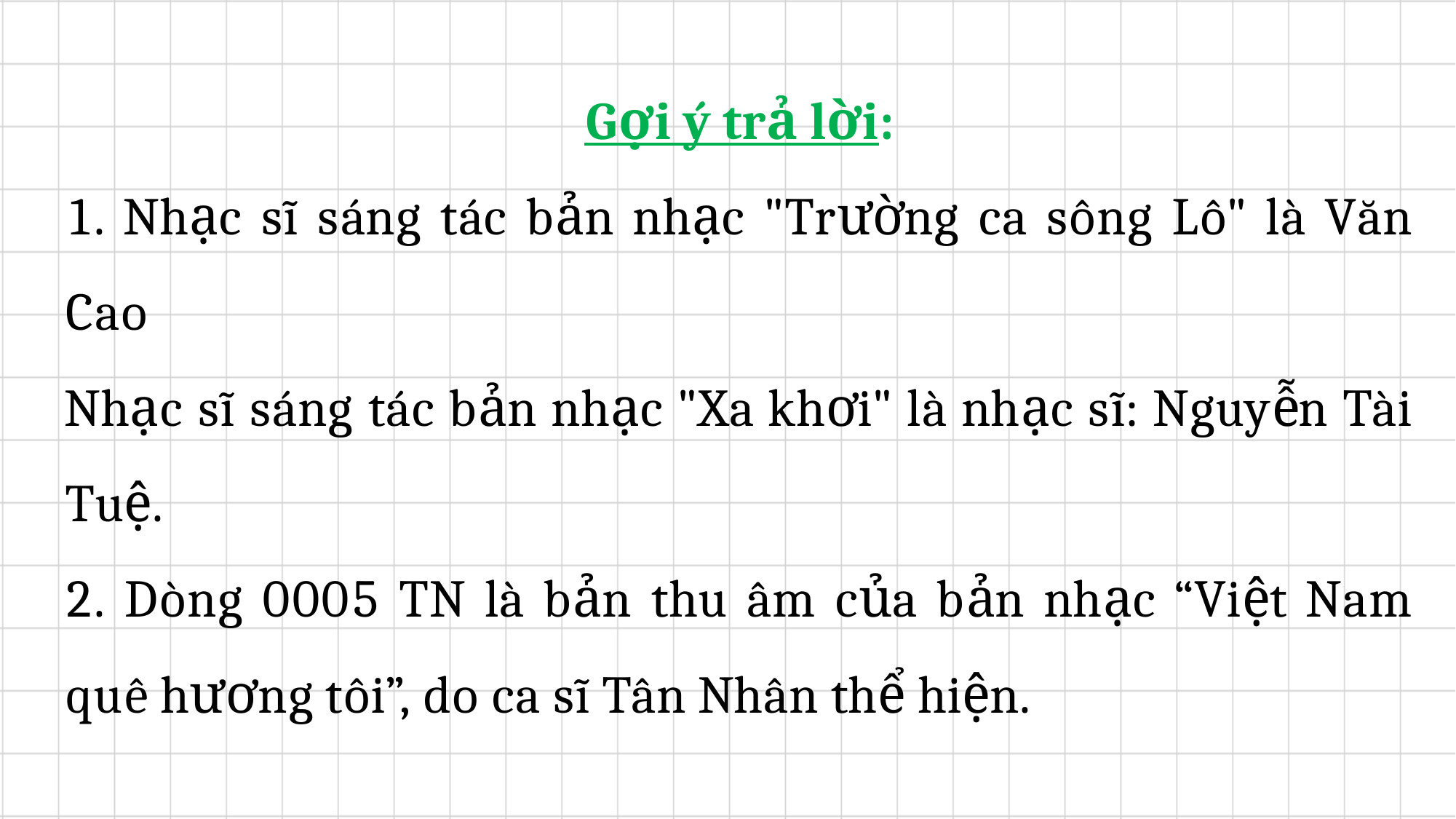

Gợi ý trả lời:
1. Nhạc sĩ sáng tác bản nhạc "Trường ca sông Lô" là Văn Cao
Nhạc sĩ sáng tác bản nhạc "Xa khơi" là nhạc sĩ: Nguyễn Tài Tuệ.
2. Dòng 0005 TN là bản thu âm của bản nhạc “Việt Nam quê hương tôi”, do ca sĩ Tân Nhân thể hiện.